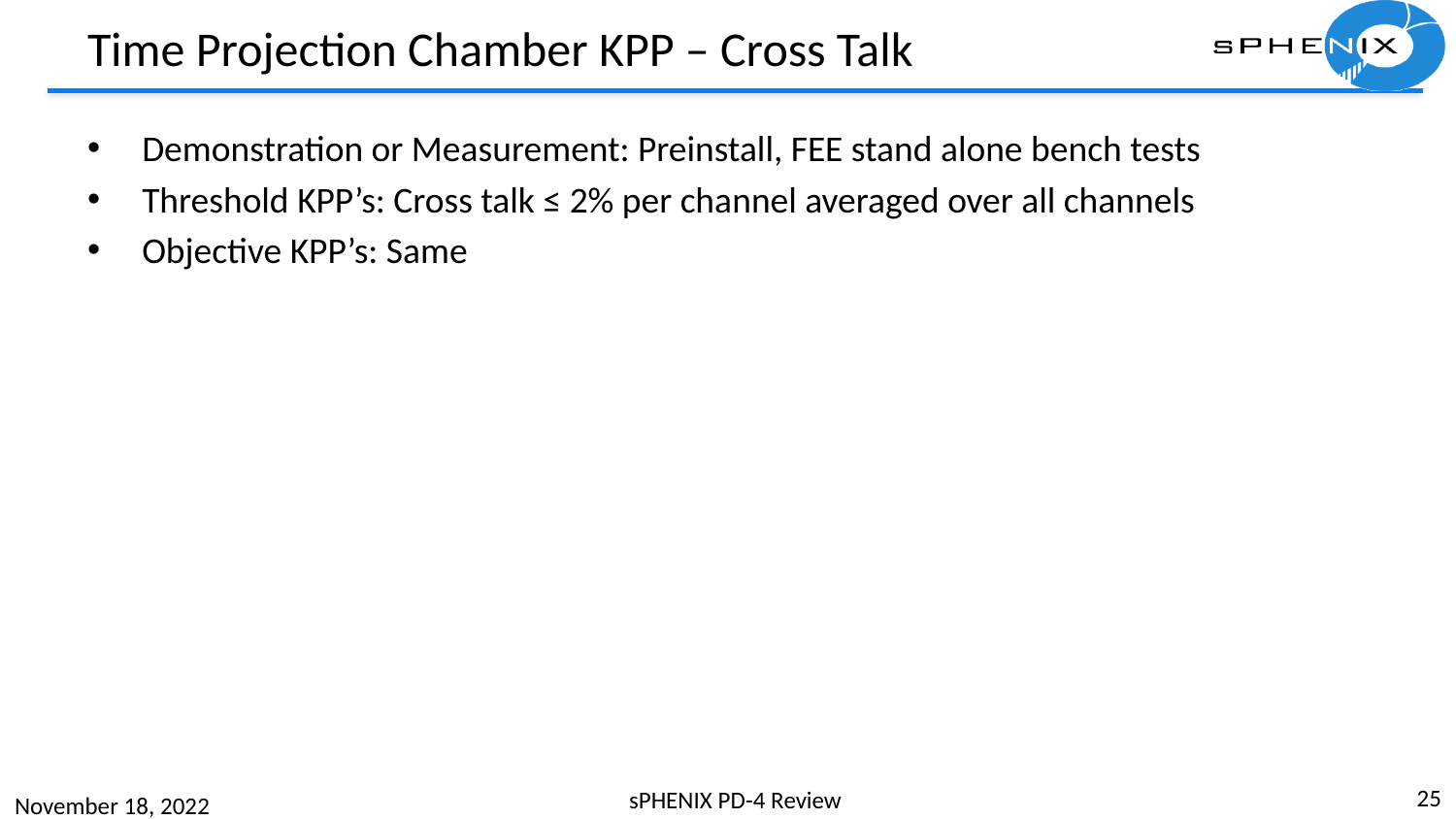

# Time Projection Chamber KPP – Cross Talk
Demonstration or Measurement: Preinstall, FEE stand alone bench tests
Threshold KPP’s: Cross talk ≤ 2% per channel averaged over all channels
Objective KPP’s: Same

25
sPHENIX PD-4 Review
November 18, 2022